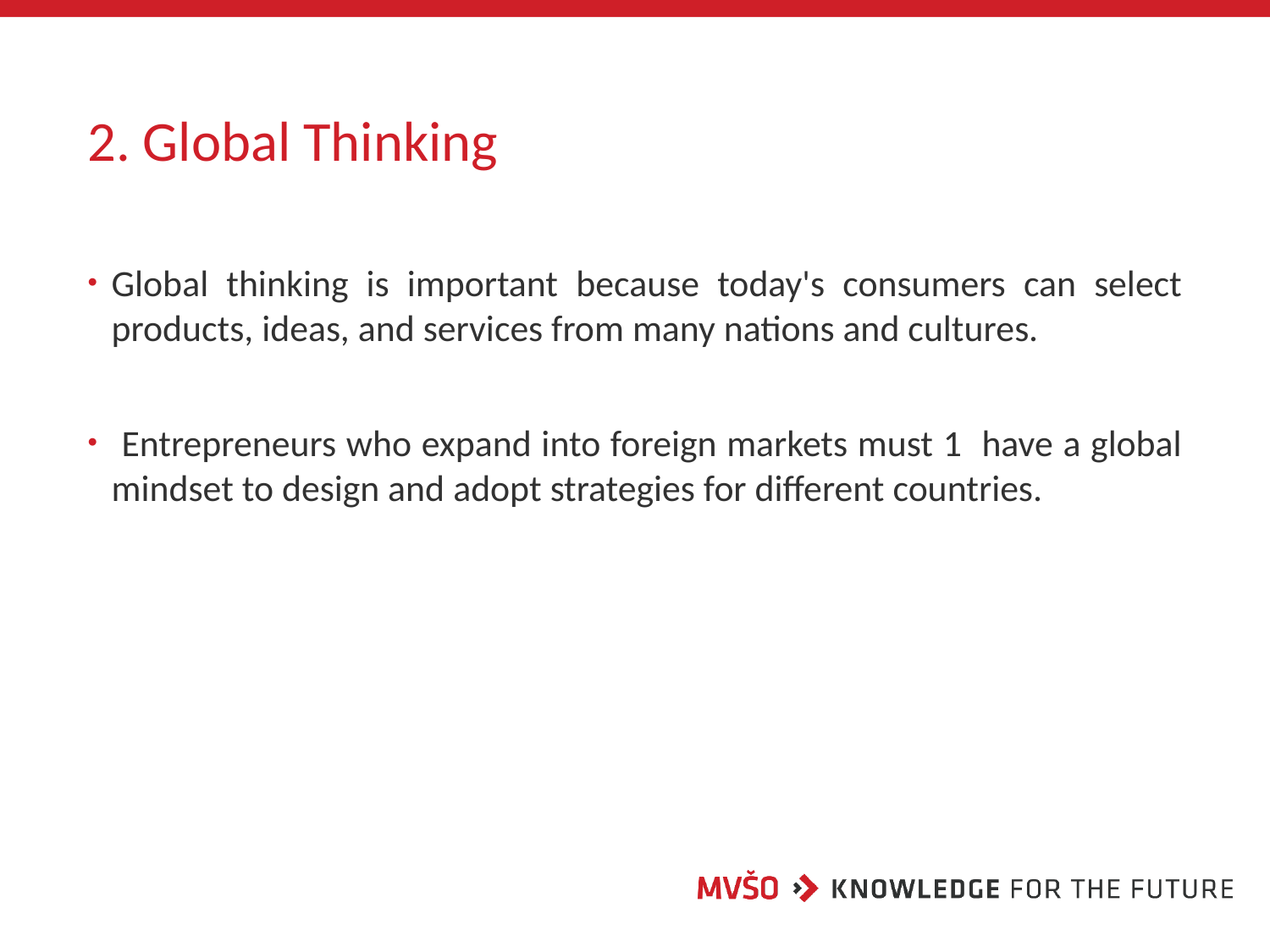

# 2. Global Thinking
Global thinking is important because today's consumers can select products, ideas, and services from many nations and cultures.

 Entrepreneurs who expand into foreign markets must 1  have a global mindset to design and adopt strategies for different countries.